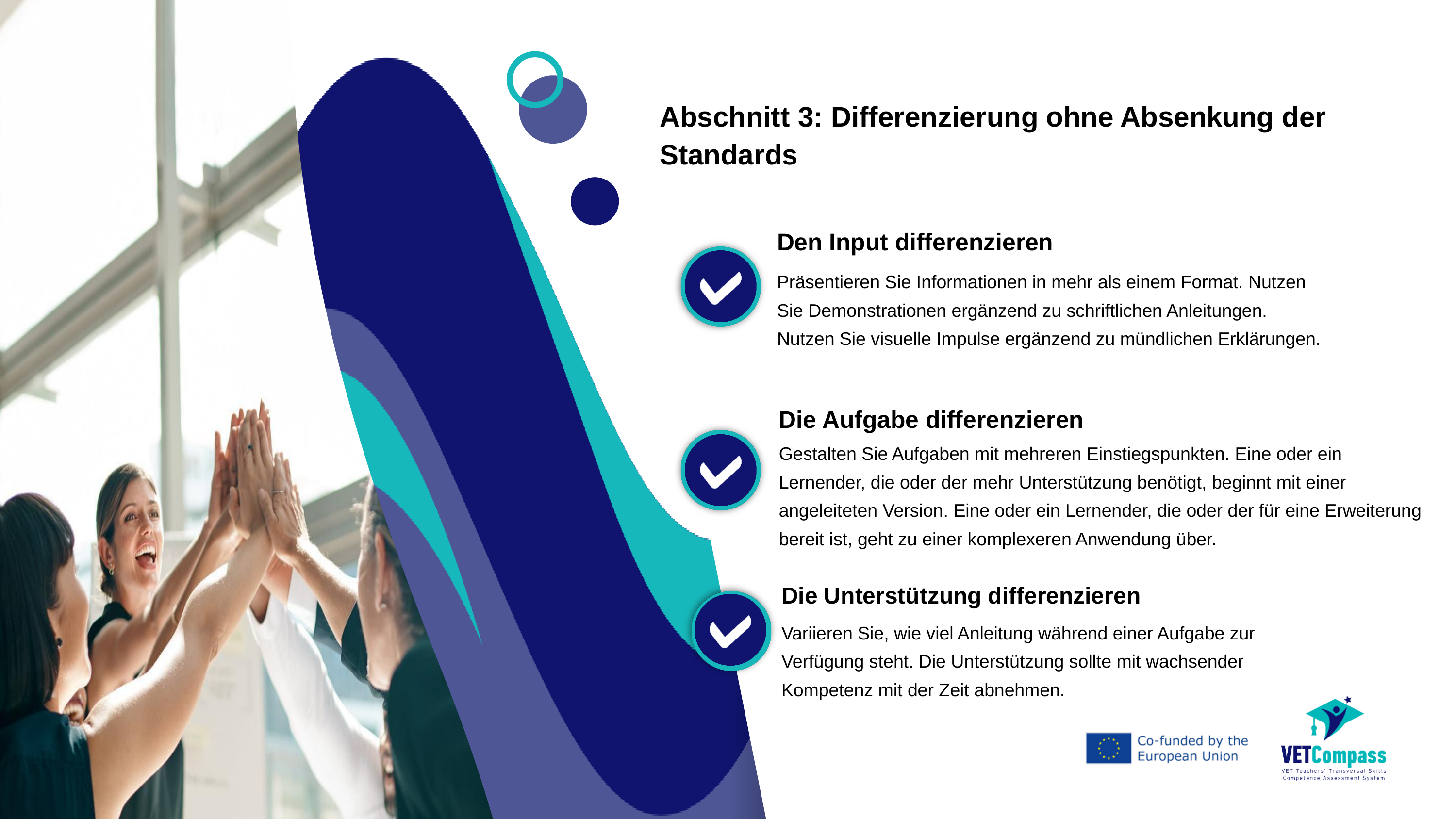

Abschnitt 3: Differenzierung ohne Absenkung der Standards

Den Input differenzieren

Präsentieren Sie Informationen in mehr als einem Format. Nutzen Sie Demonstrationen ergänzend zu schriftlichen Anleitungen. Nutzen Sie visuelle Impulse ergänzend zu mündlichen Erklärungen.
Die Aufgabe differenzieren

Gestalten Sie Aufgaben mit mehreren Einstiegspunkten. Eine oder ein Lernender, die oder der mehr Unterstützung benötigt, beginnt mit einer angeleiteten Version. Eine oder ein Lernender, die oder der für eine Erweiterung bereit ist, geht zu einer komplexeren Anwendung über.
Die Unterstützung differenzieren

Variieren Sie, wie viel Anleitung während einer Aufgabe zur Verfügung steht. Die Unterstützung sollte mit wachsender Kompetenz mit der Zeit abnehmen.